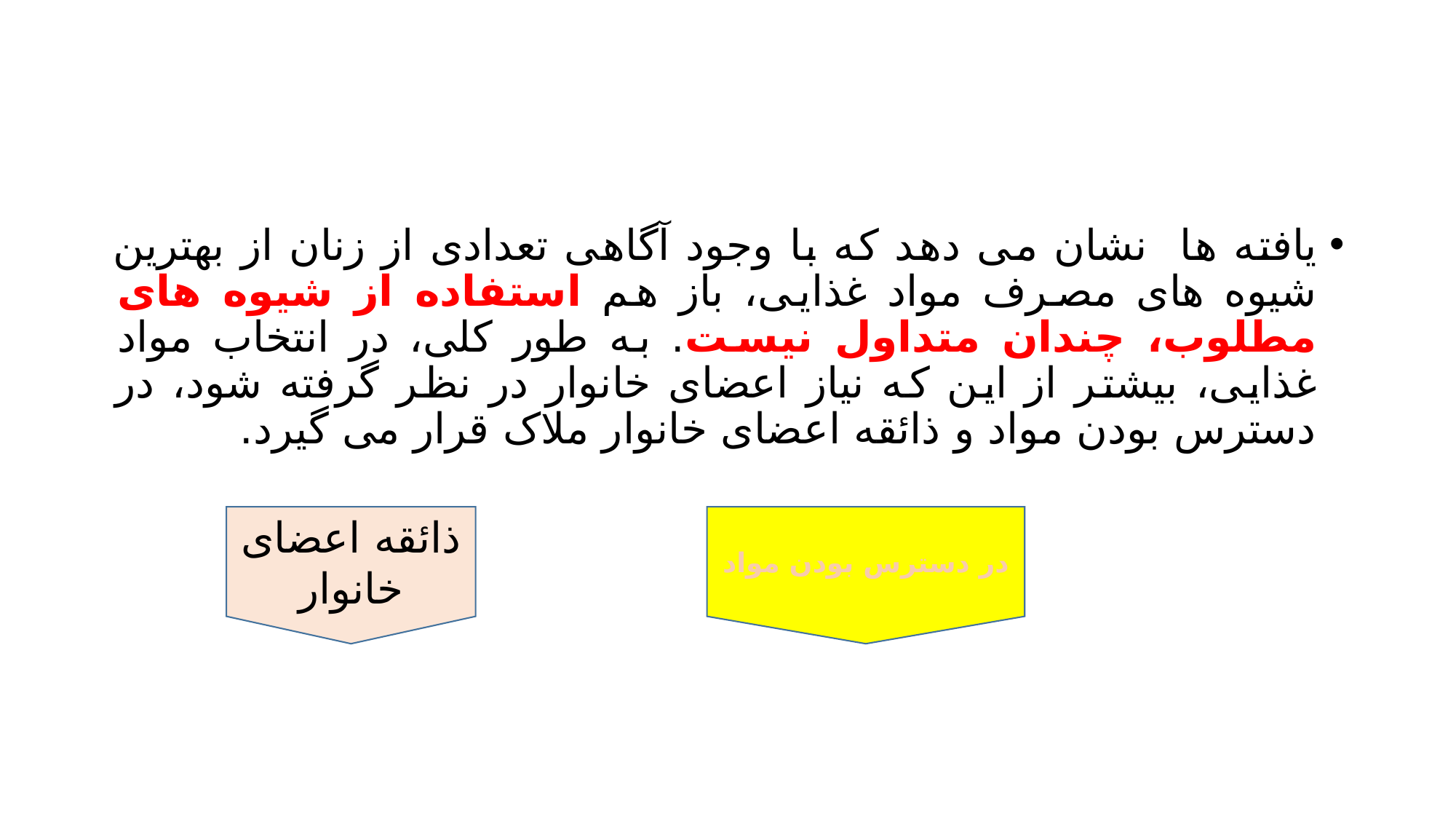

#
یافته ها  نشان می دهد که با وجود آگاهی تعدادی از زنان از بهترین شیوه های مصرف مواد غذایی، باز هم استفاده از شیوه های مطلوب، چندان متداول نیست. به طور کلی، در انتخاب مواد غذایی، بیشتر از این که نیاز اعضای خانوار در نظر گرفته شود، در دسترس بودن مواد و ذائقه اعضای خانوار ملاک قرار می گیرد.

ذائقه اعضای خانوار
در دسترس بودن مواد